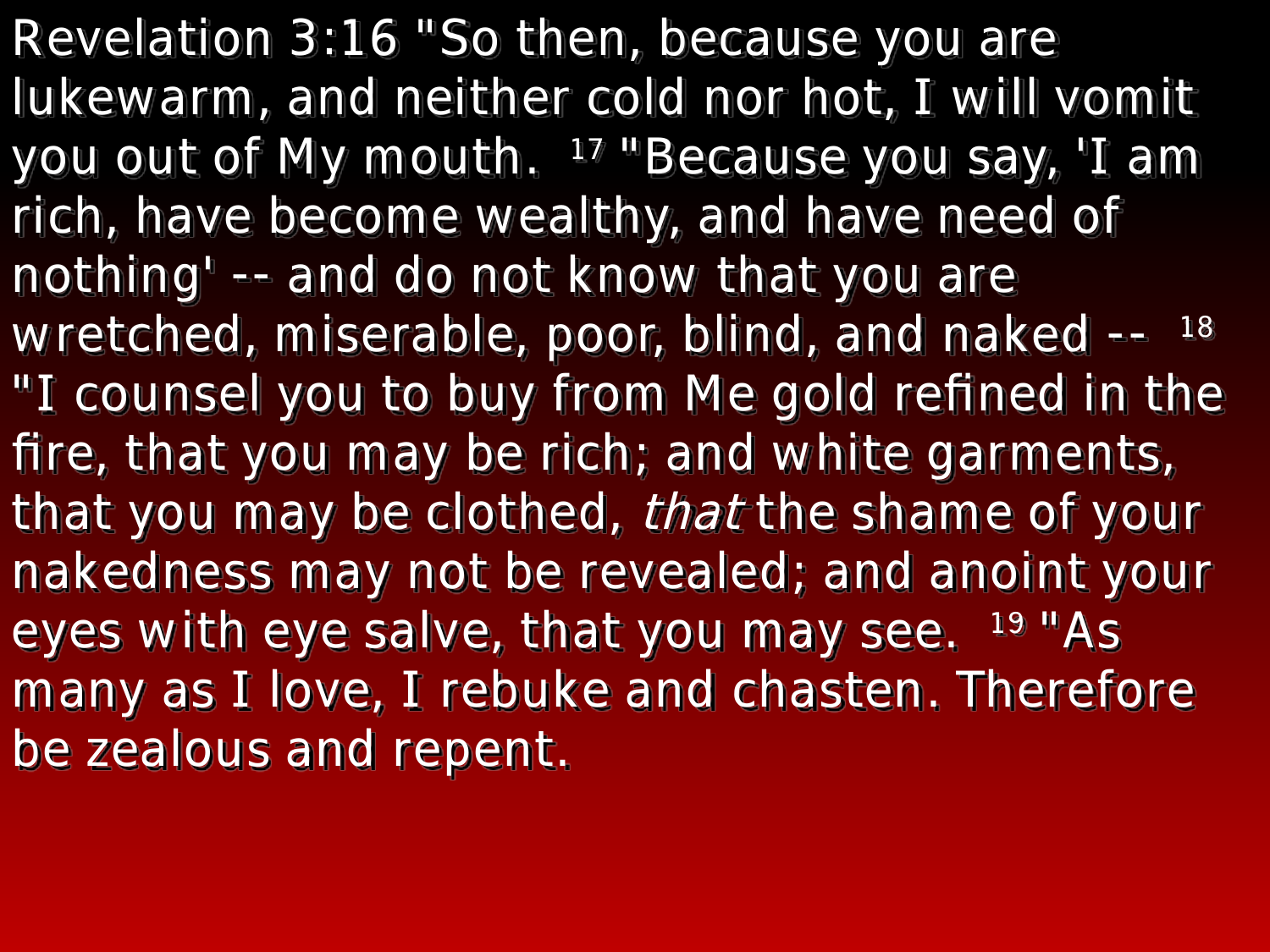

Revelation 3:16 "So then, because you are lukewarm, and neither cold nor hot, I will vomit you out of My mouth.  17 "Because you say, 'I am rich, have become wealthy, and have need of nothing' -- and do not know that you are wretched, miserable, poor, blind, and naked --  18 "I counsel you to buy from Me gold refined in the fire, that you may be rich; and white garments, that you may be clothed, that the shame of your nakedness may not be revealed; and anoint your eyes with eye salve, that you may see.  19 "As many as I love, I rebuke and chasten. Therefore be zealous and repent.